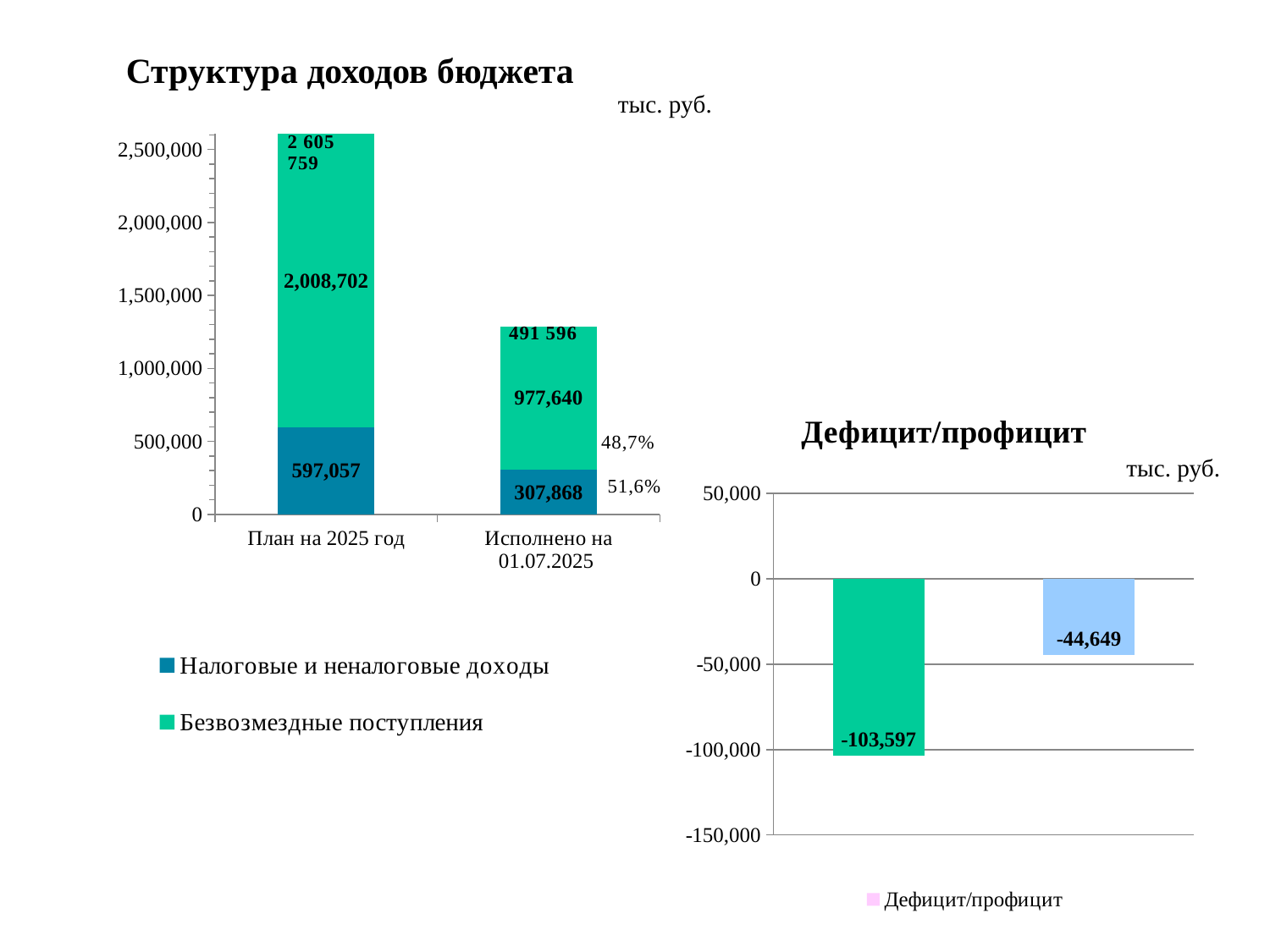

# Структура доходов бюджета
тыс. руб.

### Chart

| Category | Налоговые и неналоговые доходы | Безвозмездные поступления |
|---|---|---|
| План на 2025 год | 597057.0 | 2008702.0 |
| Исполнено на 01.07.2025  | 307868.0 | 977640.0 |

### Chart:

| Category | Дефицит/профицит |
|---|---|
| План на 2025 год | -103597.0 |
| Исполнено на 01.07.2025  | -44649.0 |
тыс. руб.